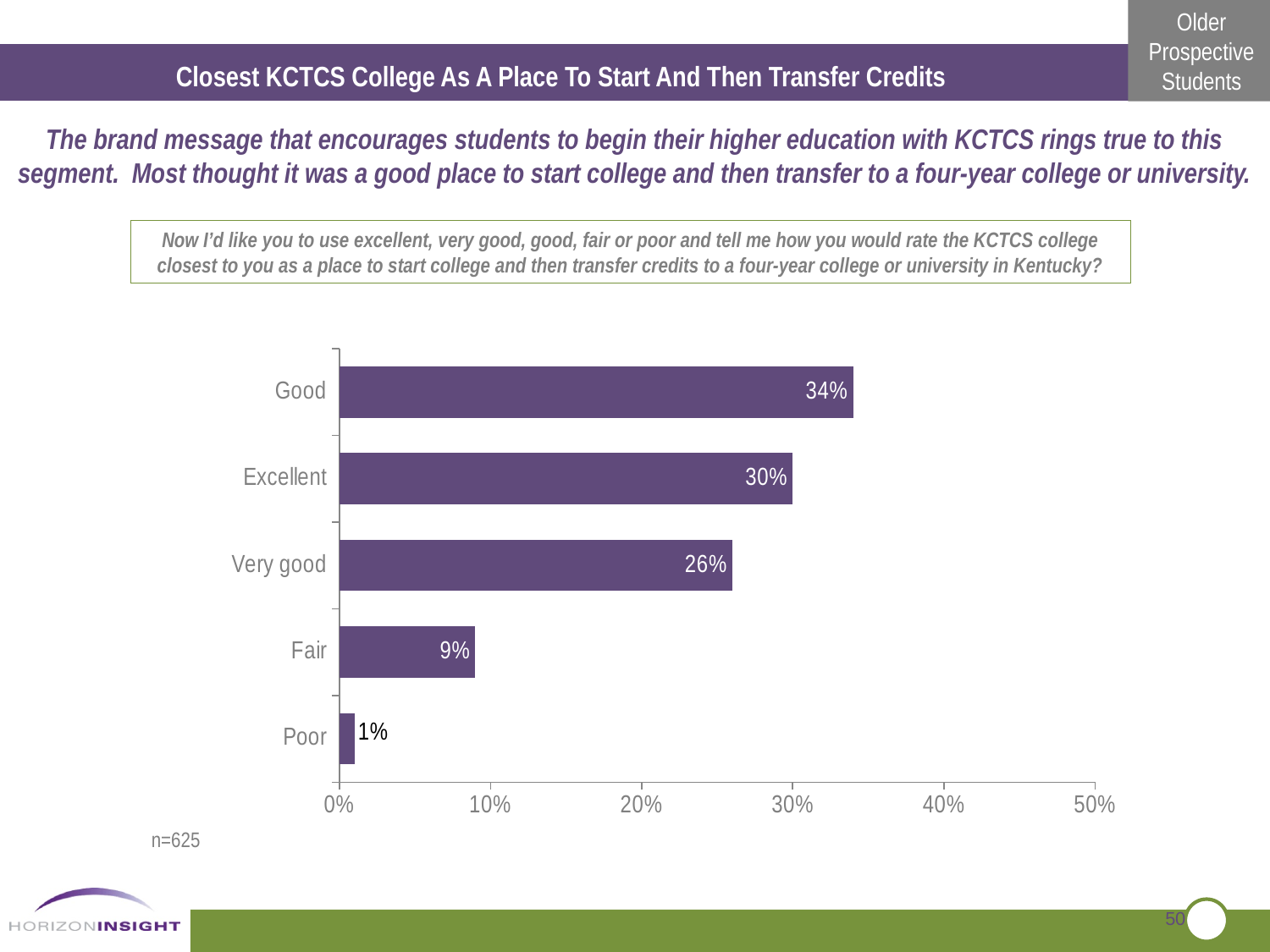

Closest KCTCS College As A Place To Start And Then Transfer Credits
The brand message that encourages students to begin their higher education with KCTCS rings true to this segment.  Most thought it was a good place to start college and then transfer to a four-year college or university.
Now I’d like you to use excellent, very good, good, fair or poor and tell me how you would rate the KCTCS college closest to you as a place to start college and then transfer credits to a four-year college or university in Kentucky?

### Chart

| Category | Series 1 |
|---|---|
| Poor | 0.010000000000000005 |
| Fair | 0.09000000000000002 |
| Very good | 0.26 |
| Excellent | 0.3000000000000003 |
| Good | 0.34 |
n=625